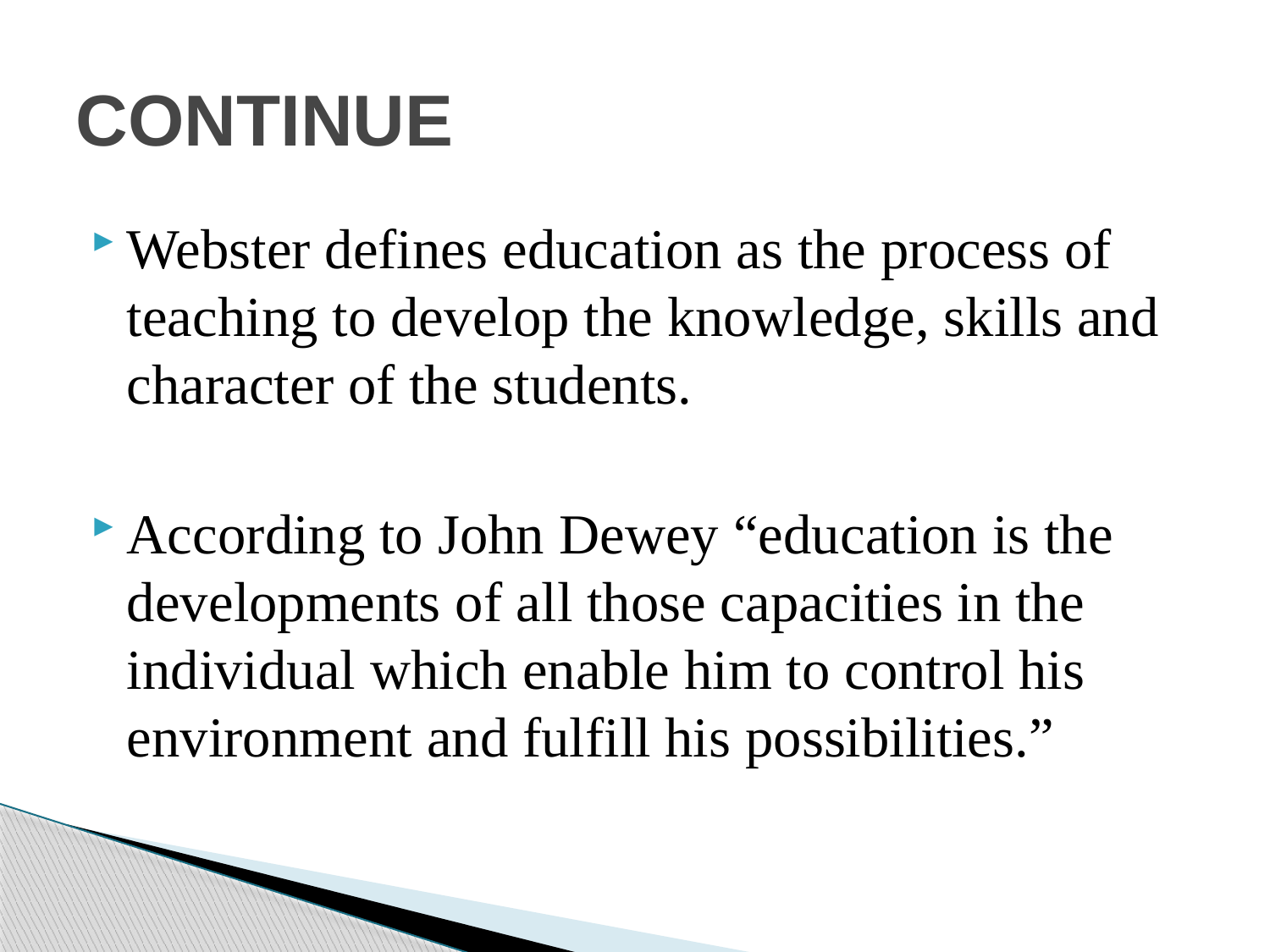

# CONTINUE
Webster defines education as the process of teaching to develop the knowledge, skills and character of the students.

According to John Dewey “education is the developments of all those capacities in the individual which enable him to control his environment and fulfill his possibilities.”